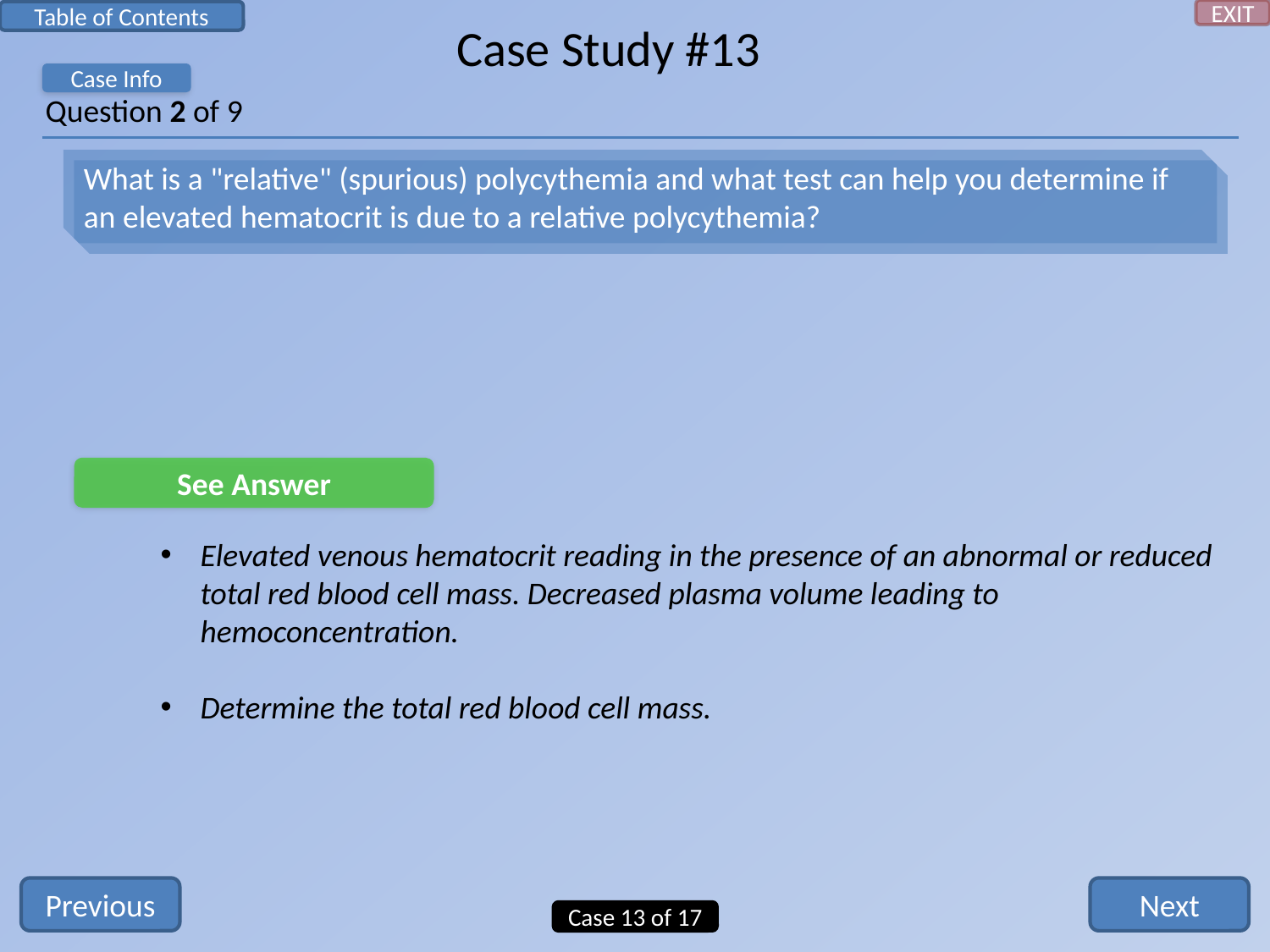

EXIT
Table of Contents
Case Study #13
Case Info
Question 2 of 9

What is a "relative" (spurious) polycythemia and what test can help you determine if an elevated hematocrit is due to a relative polycythemia?

See Answer
Elevated venous hematocrit reading in the presence of an abnormal or reduced total red blood cell mass. Decreased plasma volume leading to hemoconcentration.

Determine the total red blood cell mass.
Previous
Next
Case 13 of 17